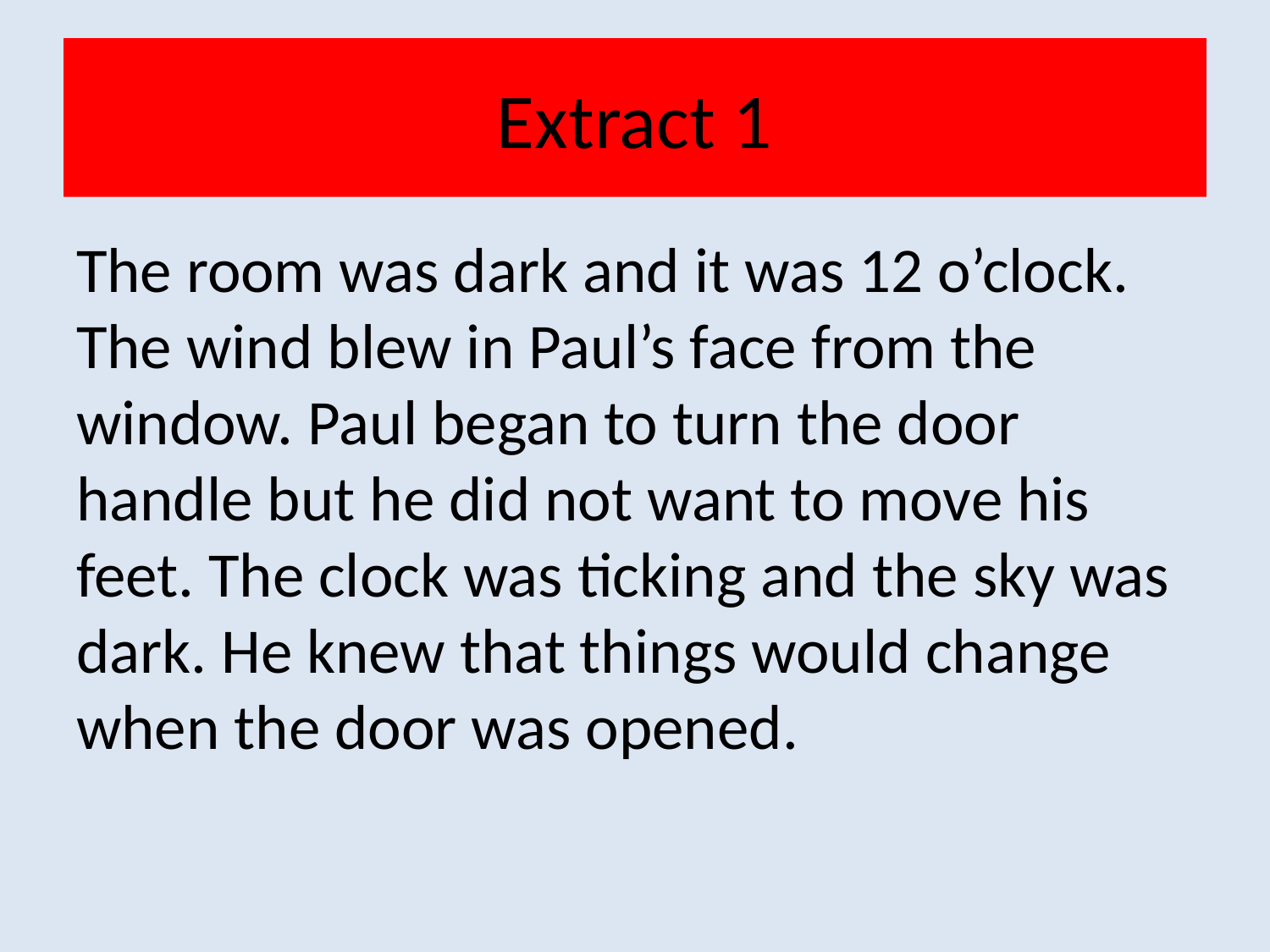

# Extract 1
The room was dark and it was 12 o’clock. The wind blew in Paul’s face from the window. Paul began to turn the door handle but he did not want to move his feet. The clock was ticking and the sky was dark. He knew that things would change when the door was opened.